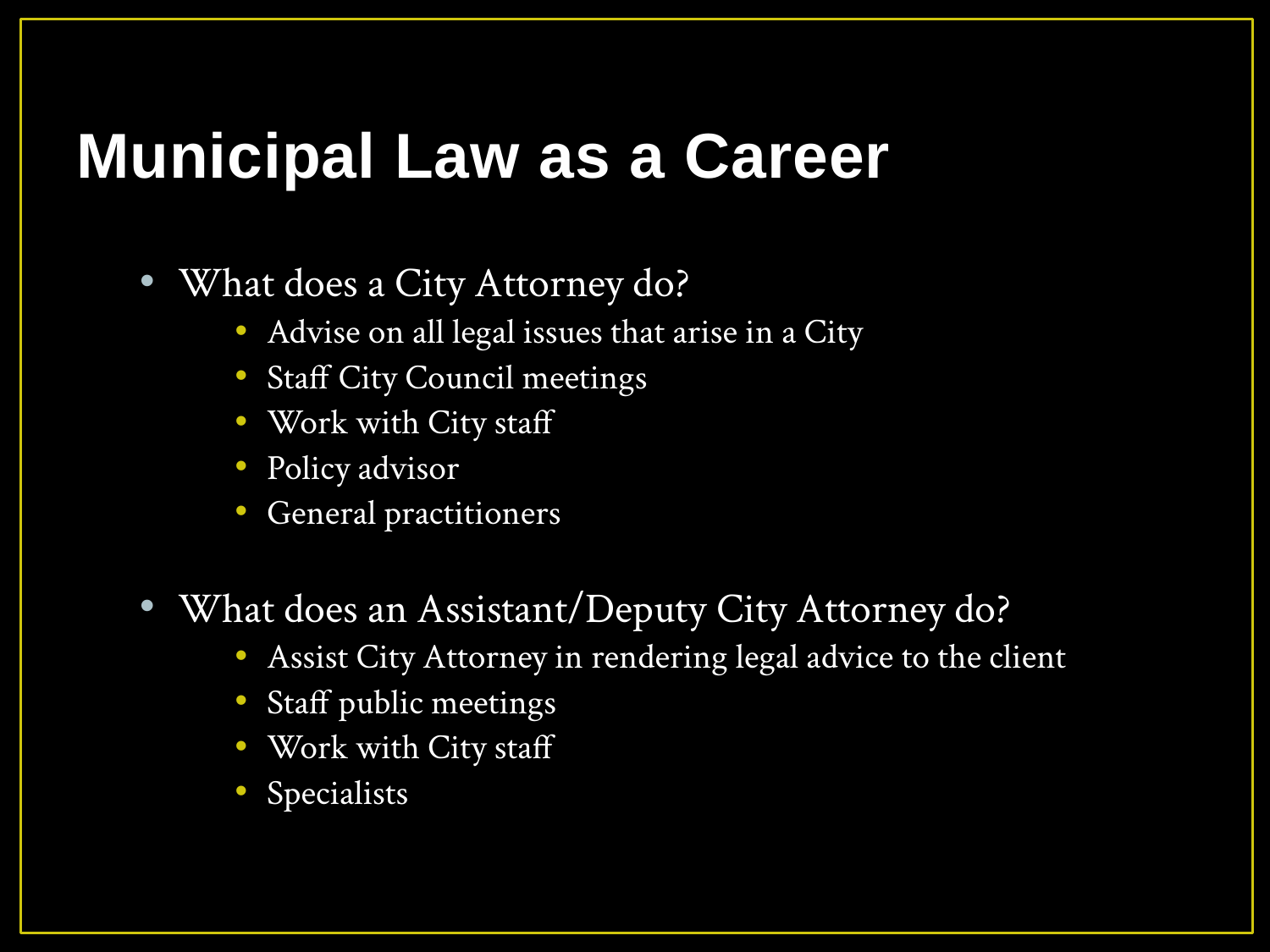

# Municipal Law as a Career
What does a City Attorney do?
Advise on all legal issues that arise in a City
Staff City Council meetings
Work with City staff
Policy advisor
General practitioners

What does an Assistant/Deputy City Attorney do?
Assist City Attorney in rendering legal advice to the client
Staff public meetings
Work with City staff
Specialists